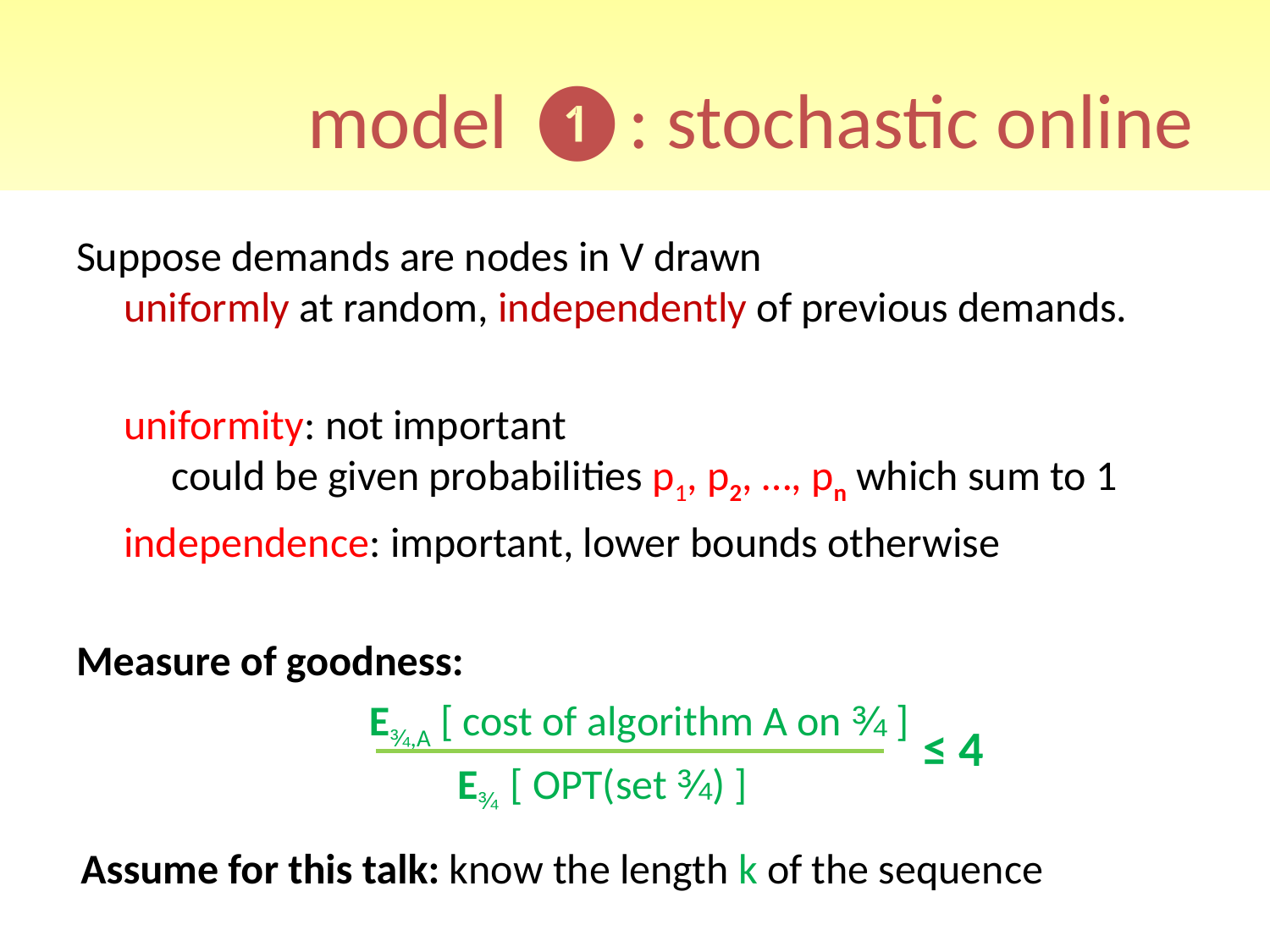

# model ❶: stochastic online
Suppose demands are nodes in V drawn
uniformly at random, independently of previous demands.

	uniformity: not important
     could be given probabilities p1, p2, …, pn which sum to 1
	independence: important, lower bounds otherwise

Measure of goodness:
E¾,A [ cost of algorithm A on ¾ ]
E¾ [ OPT(set ¾) ]
≤ 4
Assume for this talk: know the length k of the sequence